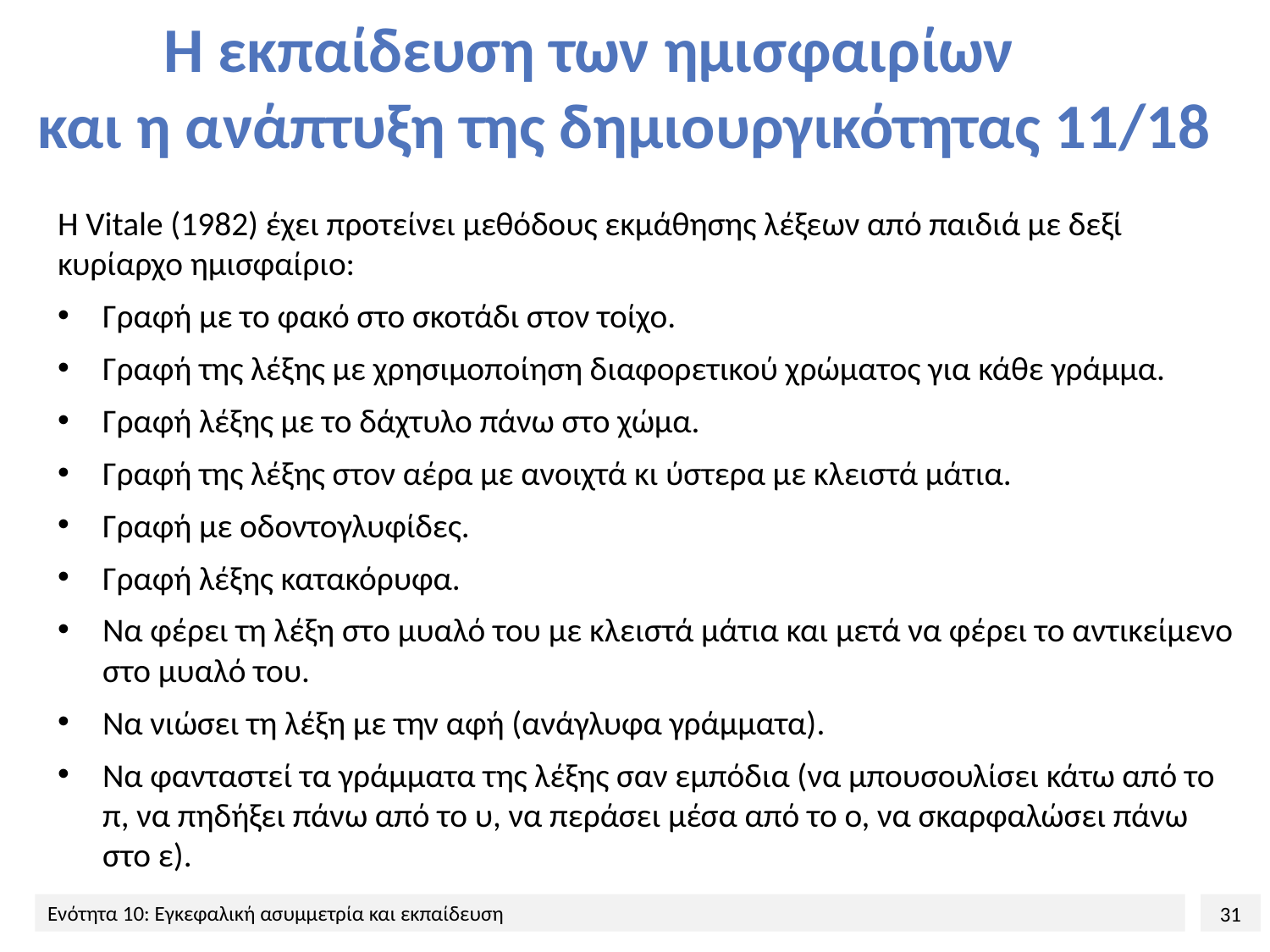

# Η εκπαίδευση των ημισφαιρίων και η ανάπτυξη της δημιουργικότητας 11/18
Η Vitale (1982) έχει προτείνει μεθόδους εκμάθησης λέξεων από παιδιά με δεξί κυρίαρχο ημισφαίριο:
Γραφή με το φακό στο σκοτάδι στον τοίχο.
Γραφή της λέξης με χρησιμοποίηση διαφορετικού χρώματος για κάθε γράμμα.
Γραφή λέξης με το δάχτυλο πάνω στο χώμα.
Γραφή της λέξης στον αέρα με ανοιχτά κι ύστερα με κλειστά μάτια.
Γραφή με οδοντογλυφίδες.
Γραφή λέξης κατακόρυφα.
Να φέρει τη λέξη στο μυαλό του με κλειστά μάτια και μετά να φέρει το αντικείμενο στο μυαλό του.
Να νιώσει τη λέξη με την αφή (ανάγλυφα γράμματα).
Να φανταστεί τα γράμματα της λέξης σαν εμπόδια (να μπουσουλίσει κάτω από το π, να πηδήξει πάνω από το υ, να περάσει μέσα από το ο, να σκαρφαλώσει πάνω στο ε).